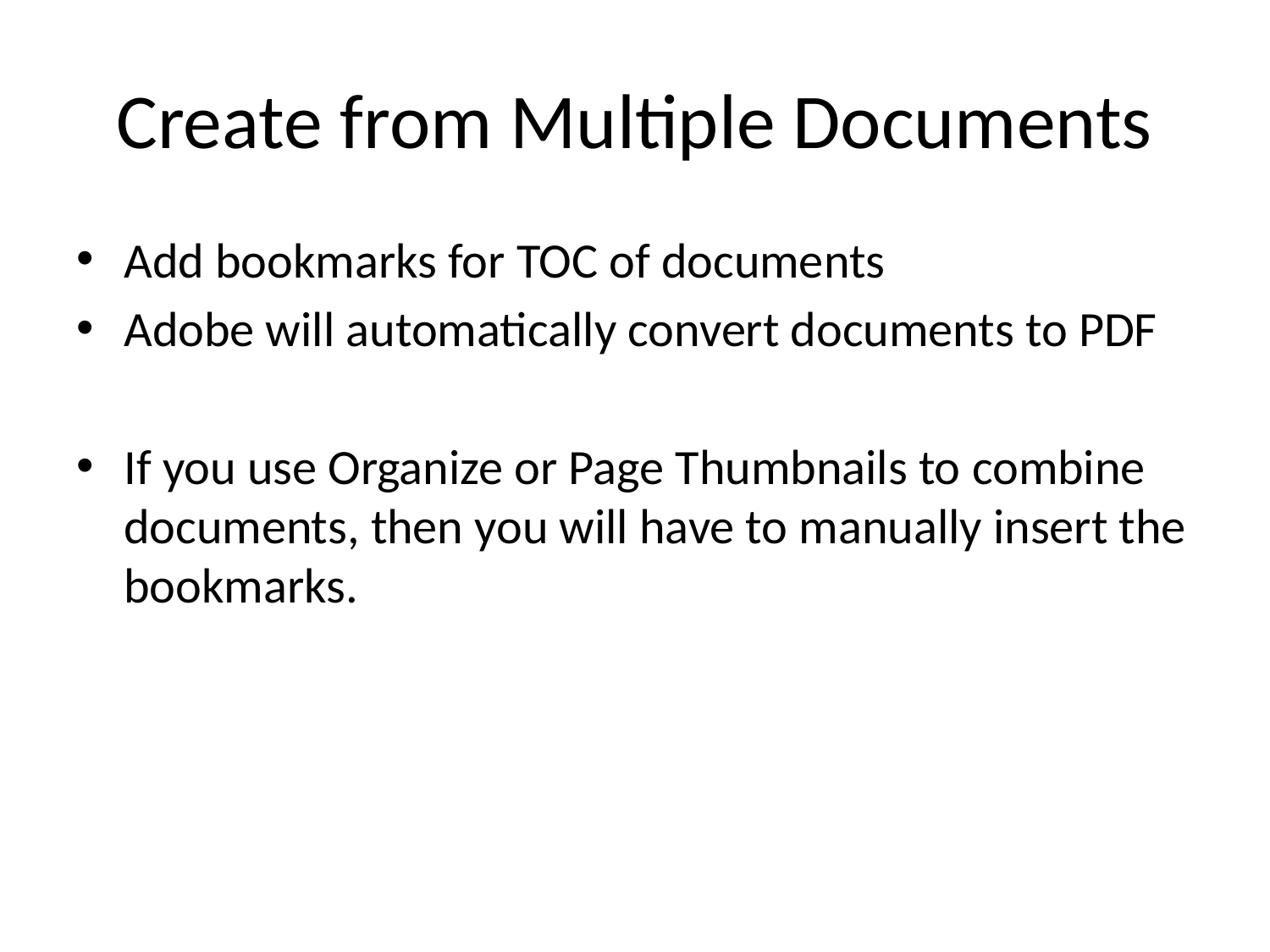

# Create from Multiple Documents
Add bookmarks for TOC of documents
Adobe will automatically convert documents to PDF

If you use Organize or Page Thumbnails to combine documents, then you will have to manually insert the bookmarks.